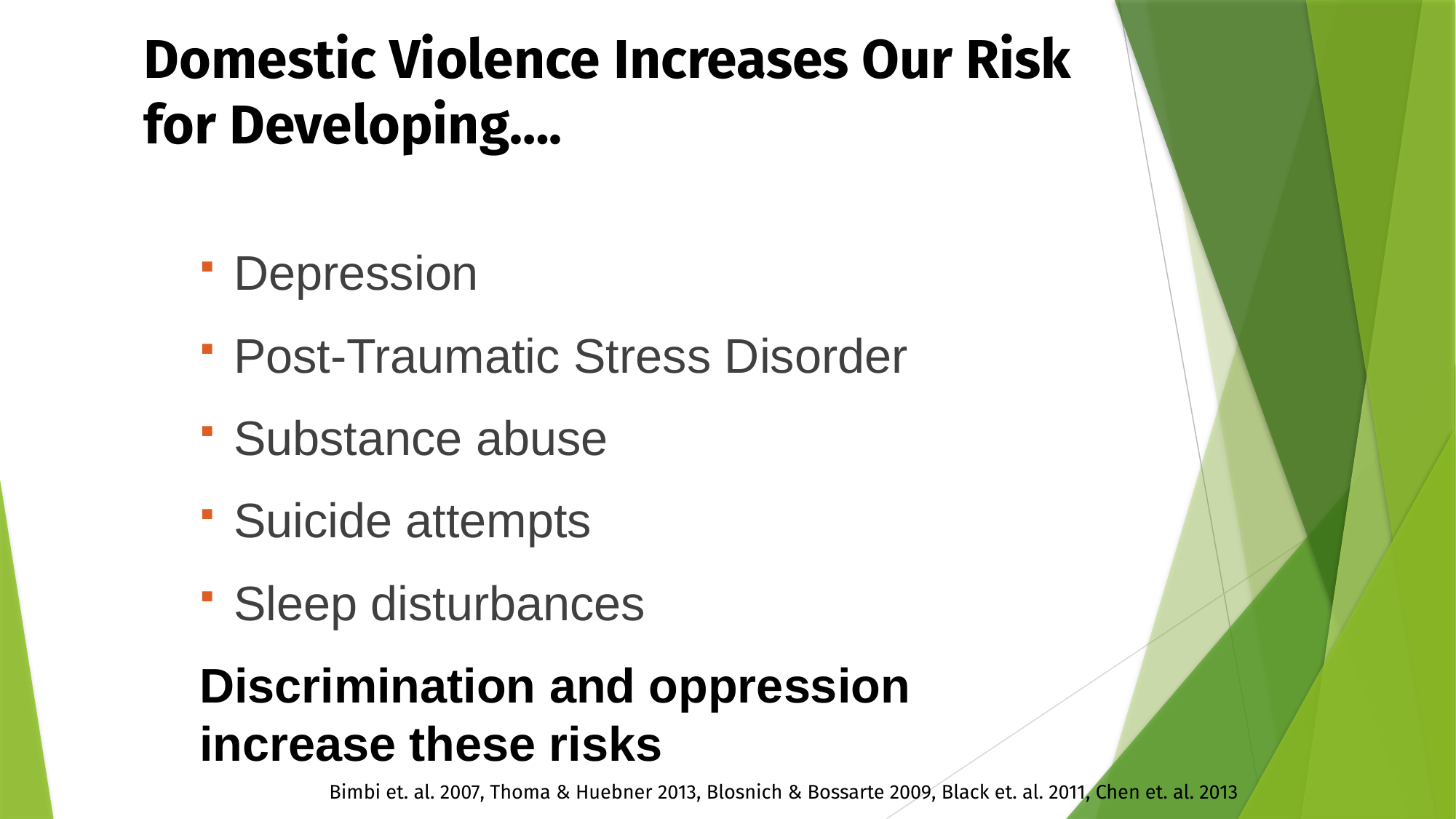

Domestic Violence Increases Our Risk for Developing….

Depression
Post-Traumatic Stress Disorder
Substance abuse
Suicide attempts
Sleep disturbances
Discrimination and oppression increase these risks

Bimbi et. al. 2007, Thoma & Huebner 2013, Blosnich & Bossarte 2009, Black et. al. 2011, Chen et. al. 2013